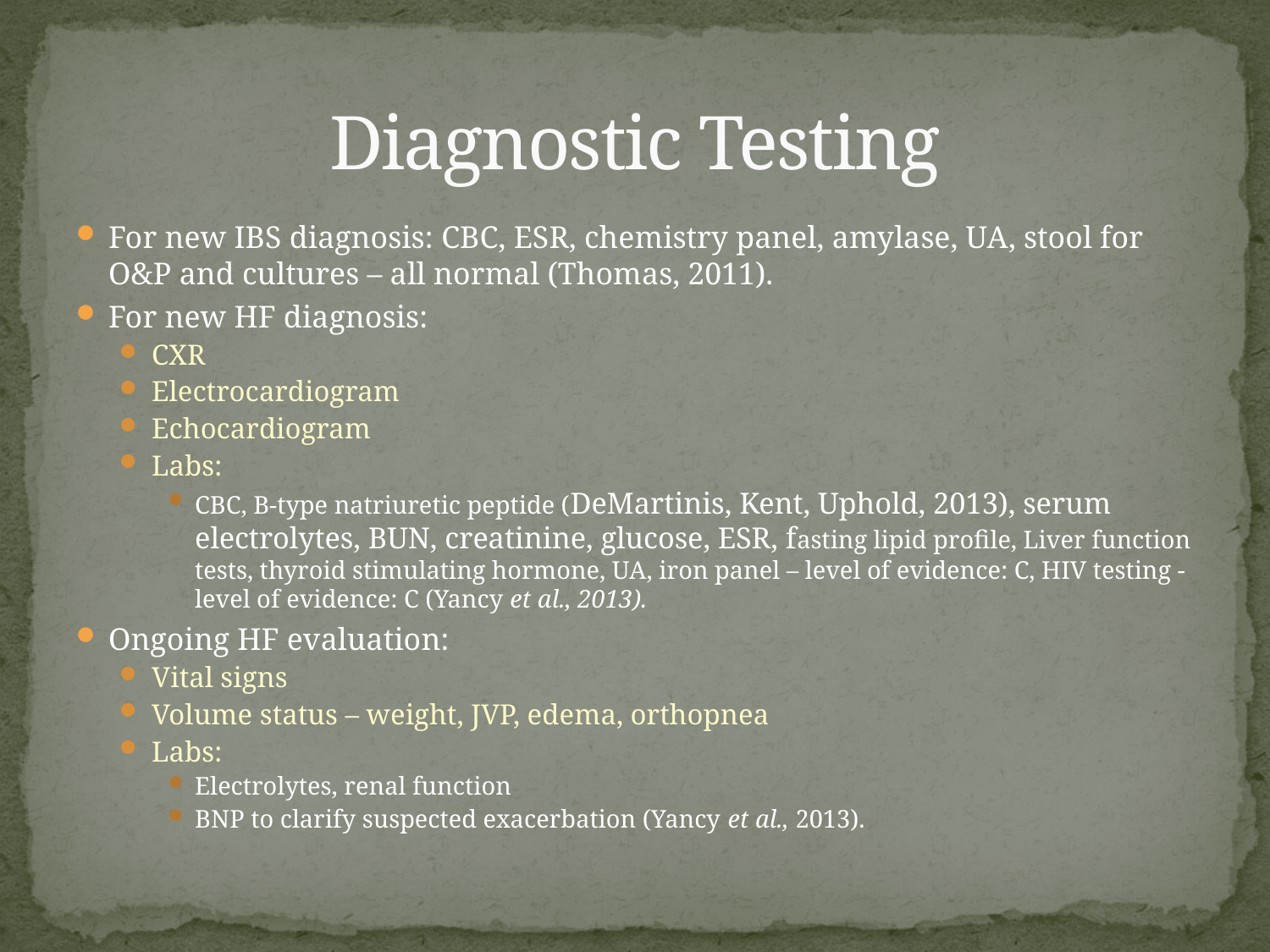

# Diagnostic Testing
For new IBS diagnosis: CBC, ESR, chemistry panel, amylase, UA, stool for O&P and cultures – all normal (Thomas, 2011).
For new HF diagnosis:
CXR
Electrocardiogram
Echocardiogram
Labs:
CBC, B-type natriuretic peptide (DeMartinis, Kent, Uphold, 2013), serum electrolytes, BUN, creatinine, glucose, ESR, fasting lipid profile, Liver function tests, thyroid stimulating hormone, UA, iron panel – level of evidence: C, HIV testing - level of evidence: C (Yancy et al., 2013).
Ongoing HF evaluation:
Vital signs
Volume status – weight, JVP, edema, orthopnea
Labs:
Electrolytes, renal function
BNP to clarify suspected exacerbation (Yancy et al., 2013).